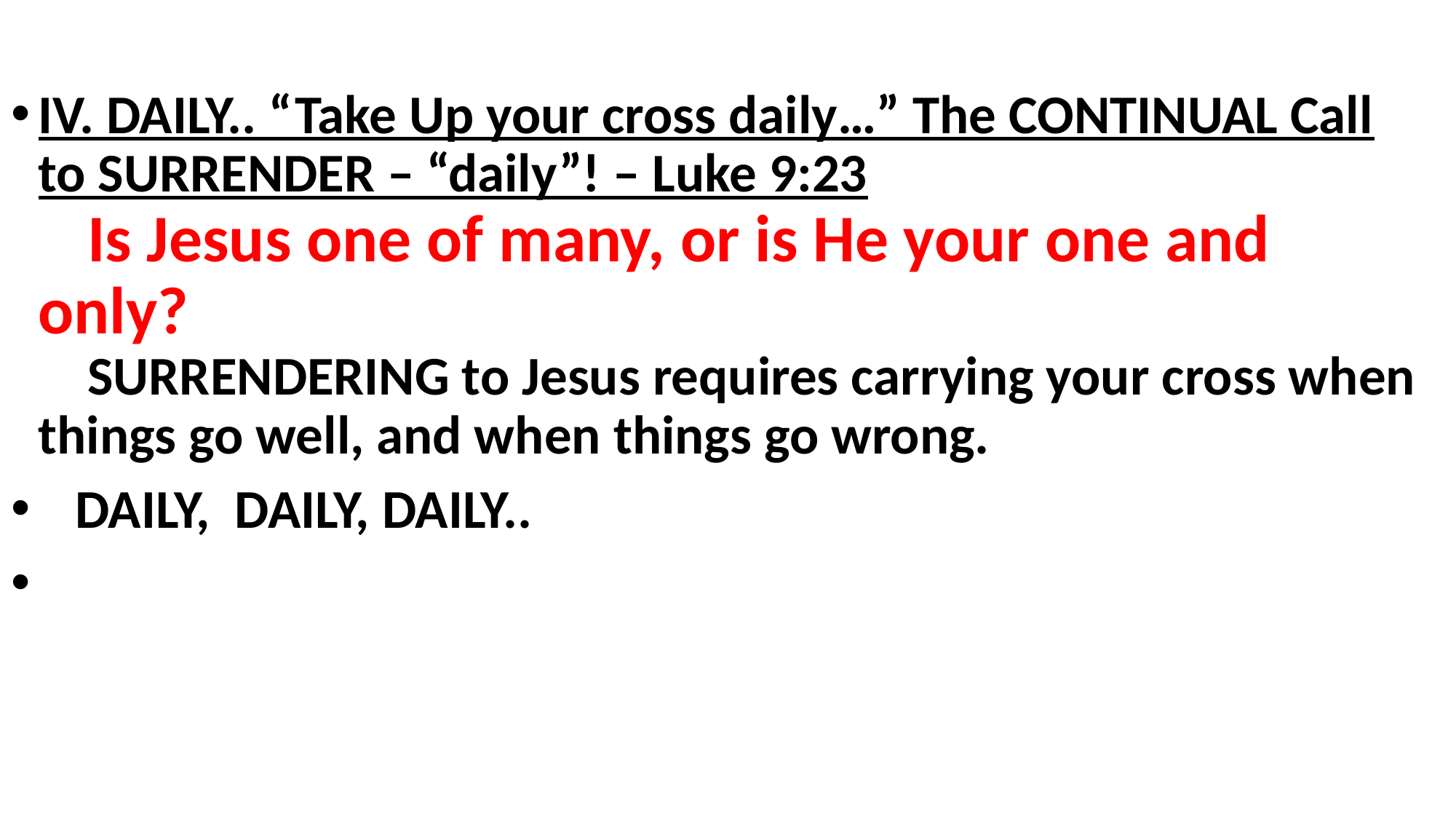

IV. DAILY.. “Take Up your cross daily…” The CONTINUAL Call to SURRENDER – “daily”! – Luke 9:23
    Is Jesus one of many, or is He your one and only?
    SURRENDERING to Jesus requires carrying your cross when things go well, and when things go wrong.
   DAILY,  DAILY, DAILY..